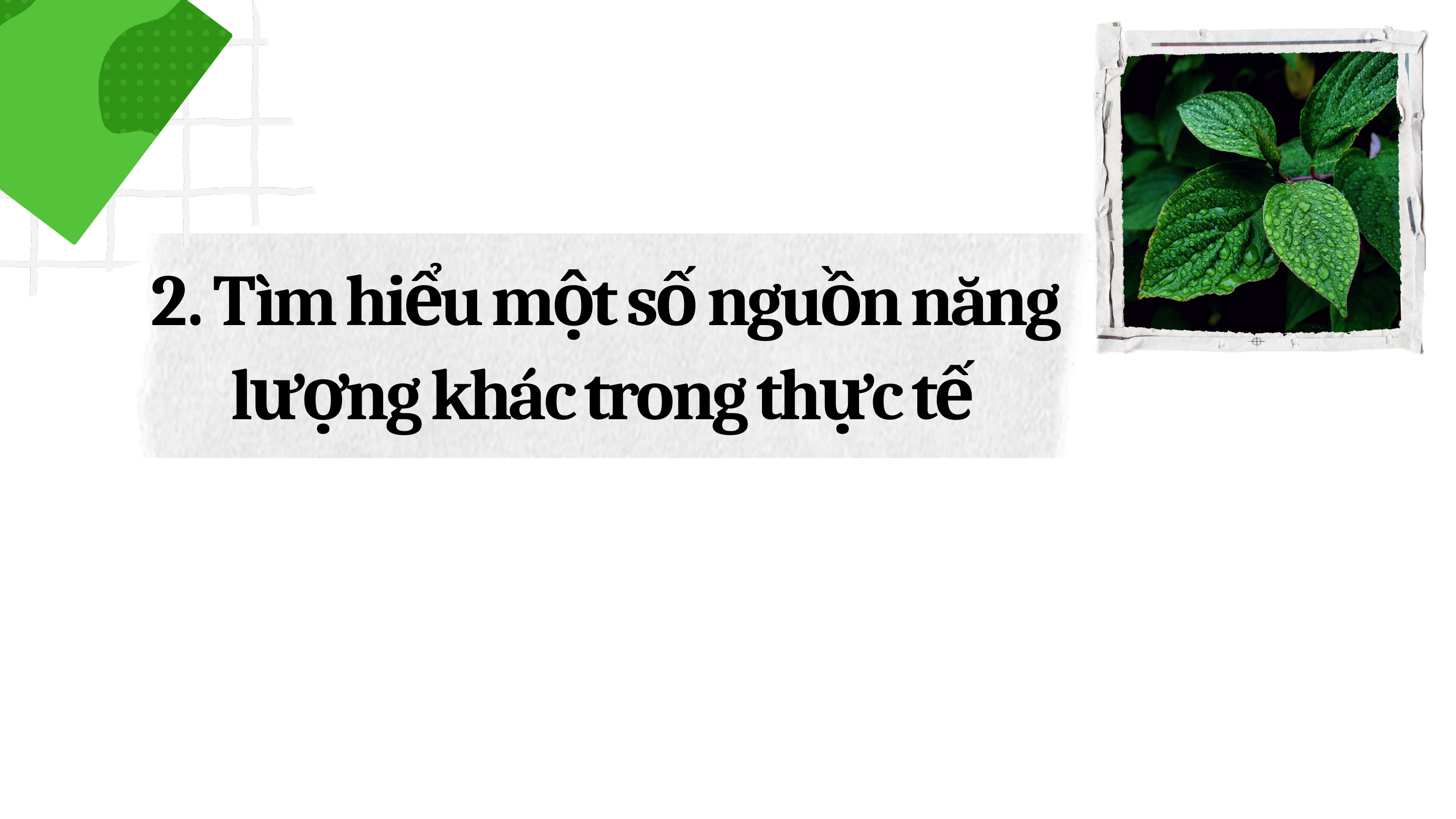

2. Tìm hiểu một số nguồn năng lượng khác trong thực tế